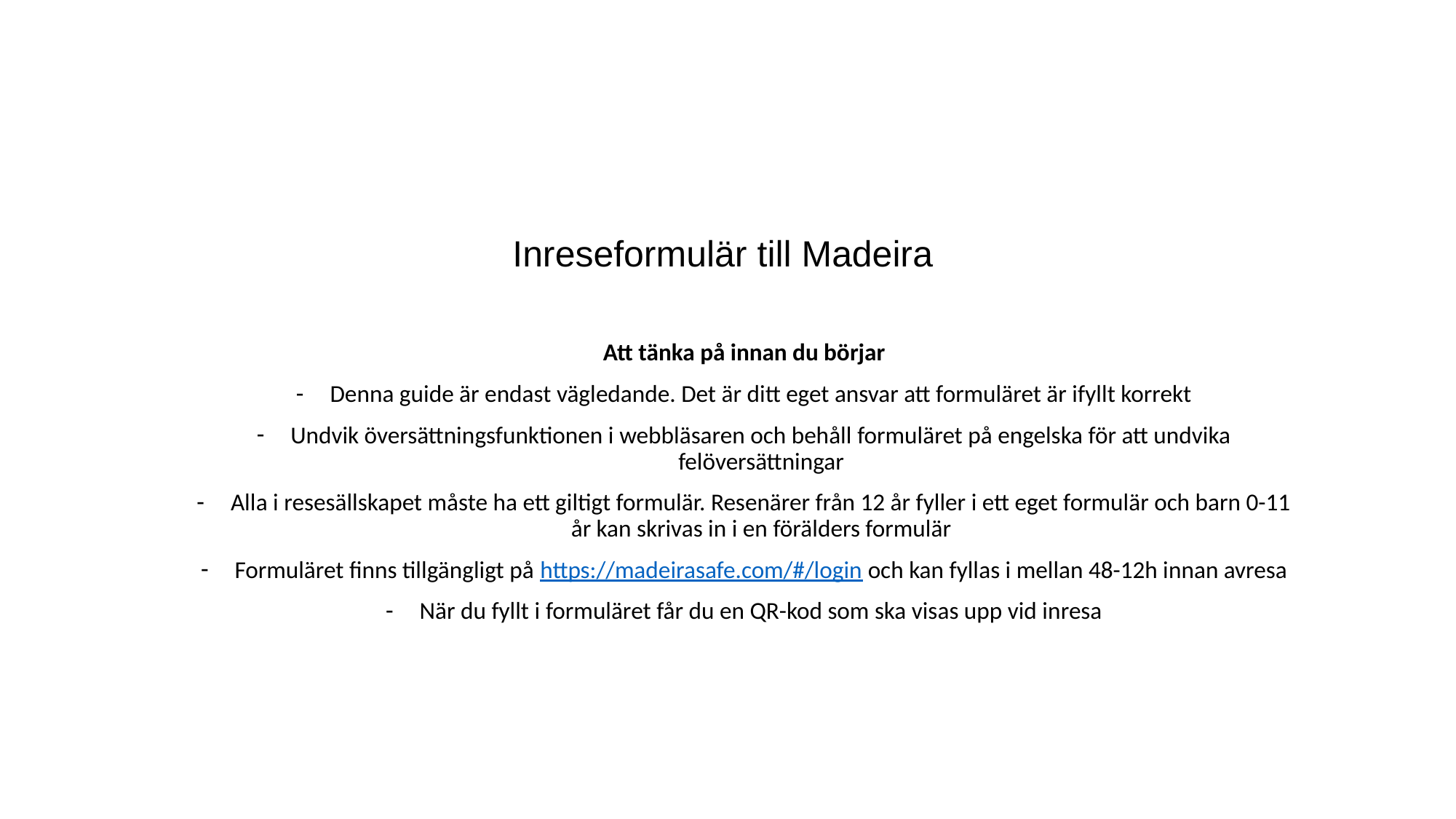

# Inreseformulär till Madeira
Att tänka på innan du börjar
Denna guide är endast vägledande. Det är ditt eget ansvar att formuläret är ifyllt korrekt
Undvik översättningsfunktionen i webbläsaren och behåll formuläret på engelska för att undvika felöversättningar
Alla i resesällskapet måste ha ett giltigt formulär. Resenärer från 12 år fyller i ett eget formulär och barn 0-11 år kan skrivas in i en förälders formulär
Formuläret finns tillgängligt på https://madeirasafe.com/#/login och kan fyllas i mellan 48-12h innan avresa
När du fyllt i formuläret får du en QR-kod som ska visas upp vid inresa